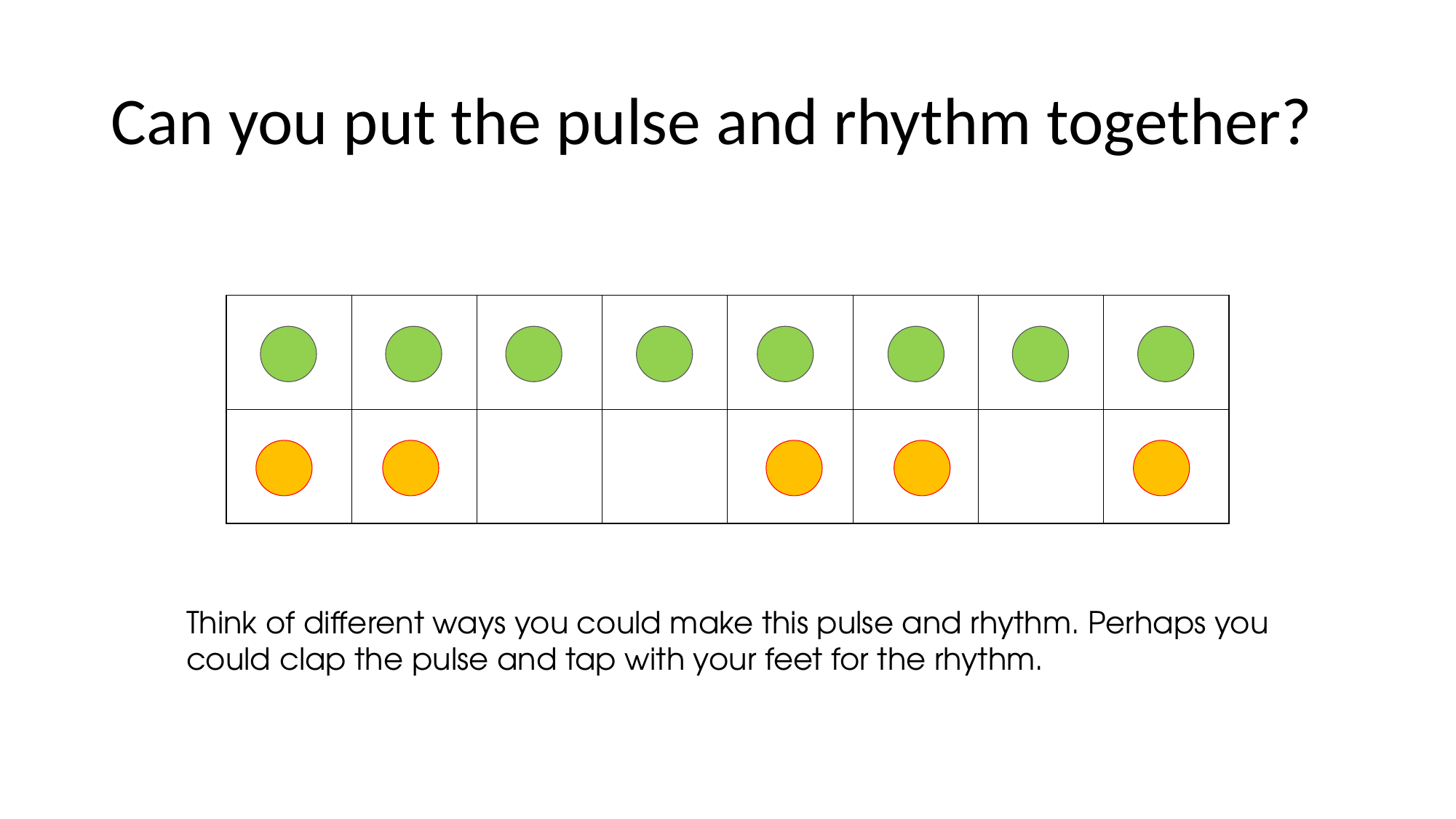

# Can you put the pulse and rhythm together?

Think of different ways you could make this pulse and rhythm. Perhaps you could clap the pulse and tap with your feet for the rhythm.